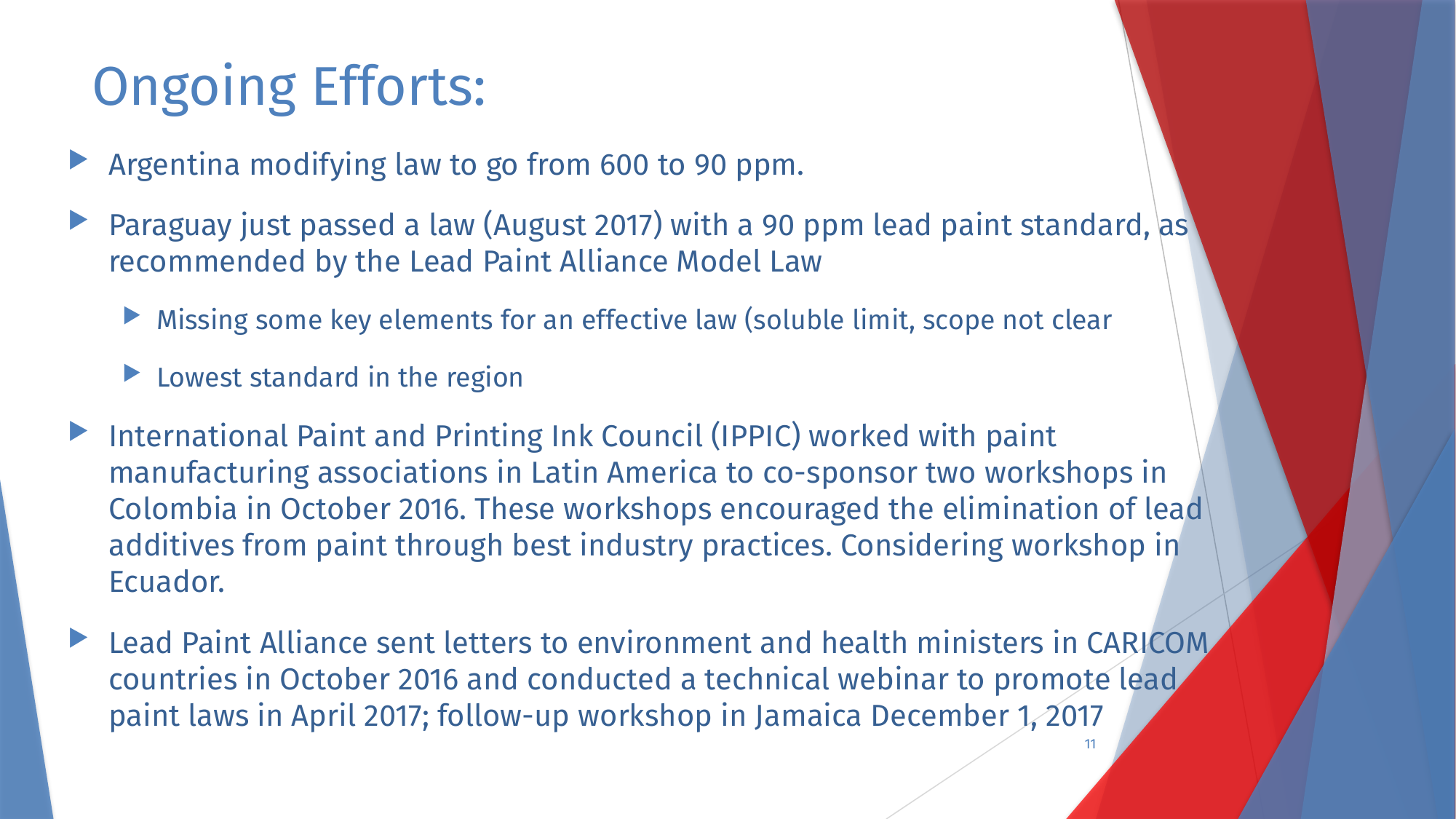

# Ongoing Efforts:
Argentina modifying law to go from 600 to 90 ppm.
Paraguay just passed a law (August 2017) with a 90 ppm lead paint standard, as recommended by the Lead Paint Alliance Model Law
Missing some key elements for an effective law (soluble limit, scope not clear
Lowest standard in the region
International Paint and Printing Ink Council (IPPIC) worked with paint manufacturing associations in Latin America to co-sponsor two workshops in Colombia in October 2016. These workshops encouraged the elimination of lead additives from paint through best industry practices. Considering workshop in Ecuador.
Lead Paint Alliance sent letters to environment and health ministers in CARICOM countries in October 2016 and conducted a technical webinar to promote lead paint laws in April 2017; follow-up workshop in Jamaica December 1, 2017
11